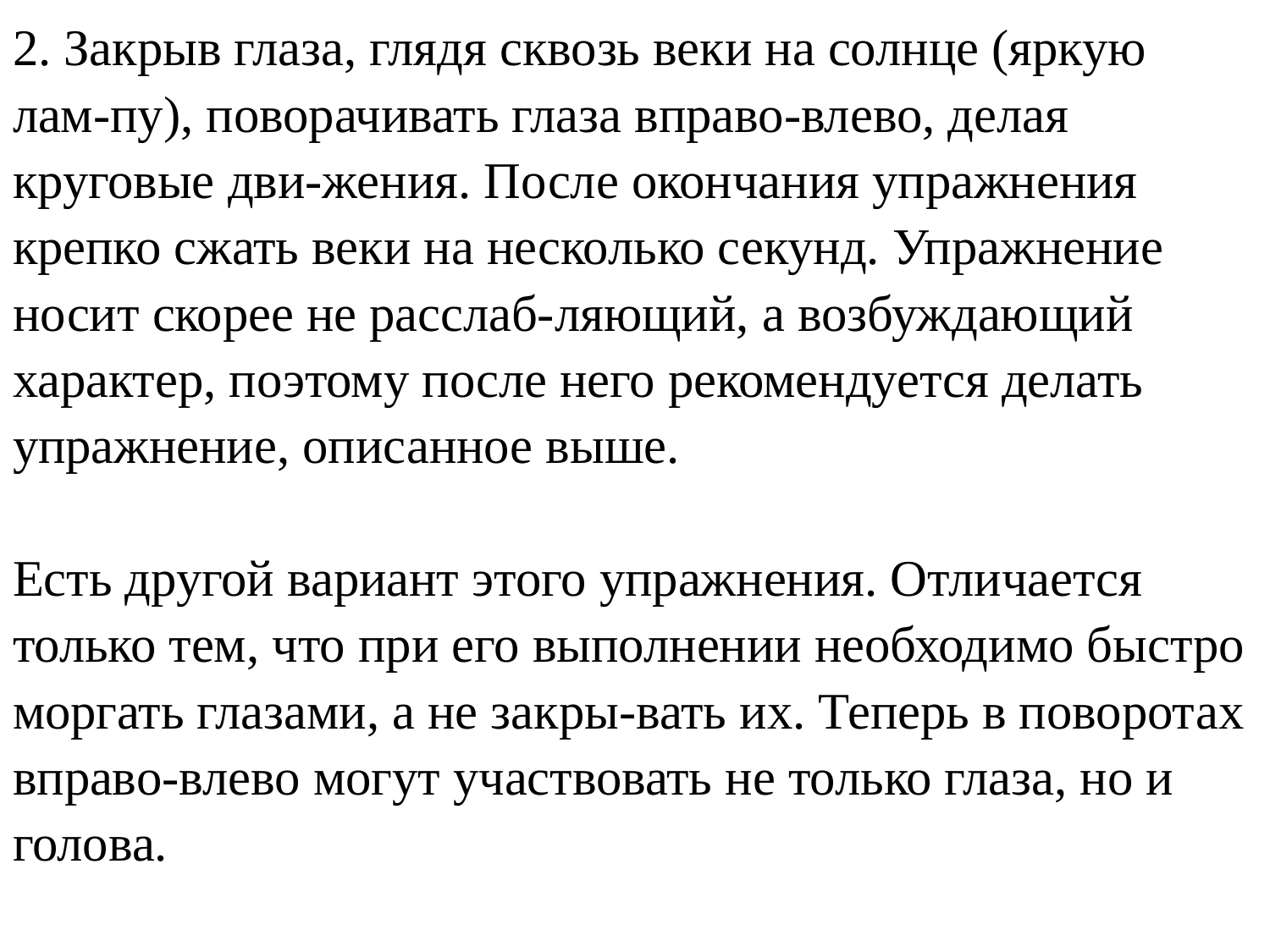

# 2. Закрыв глаза, глядя сквозь веки на солнце (яркую лам-пу), поворачивать глаза вправо-влево, делая круговые дви-жения. После окончания упражнения крепко сжать веки на несколько секунд. Упражнение носит скорее не расслаб-ляющий, а возбуждающий характер, поэтому после него рекомендуется делать упражнение, описанное выше. Есть другой вариант этого упражнения. Отличается только тем, что при его выполнении необходимо быстро моргать глазами, а не закры-вать их. Теперь в поворотах вправо-влево могут участвовать не только глаза, но и голова.